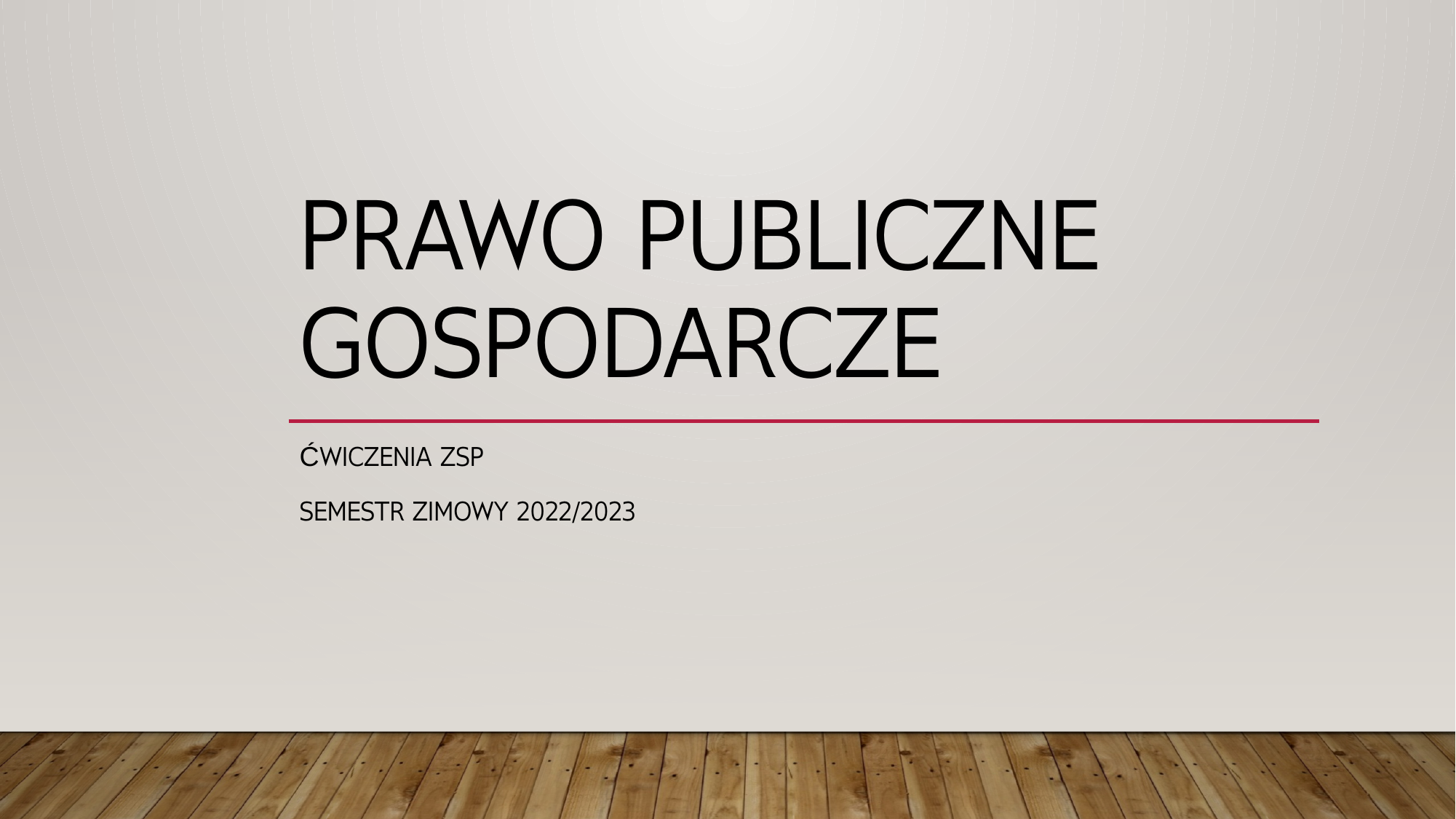

# Prawo publiczne gospodarcze
ćwiczenia ZSP
Semestr zimowy 2022/2023